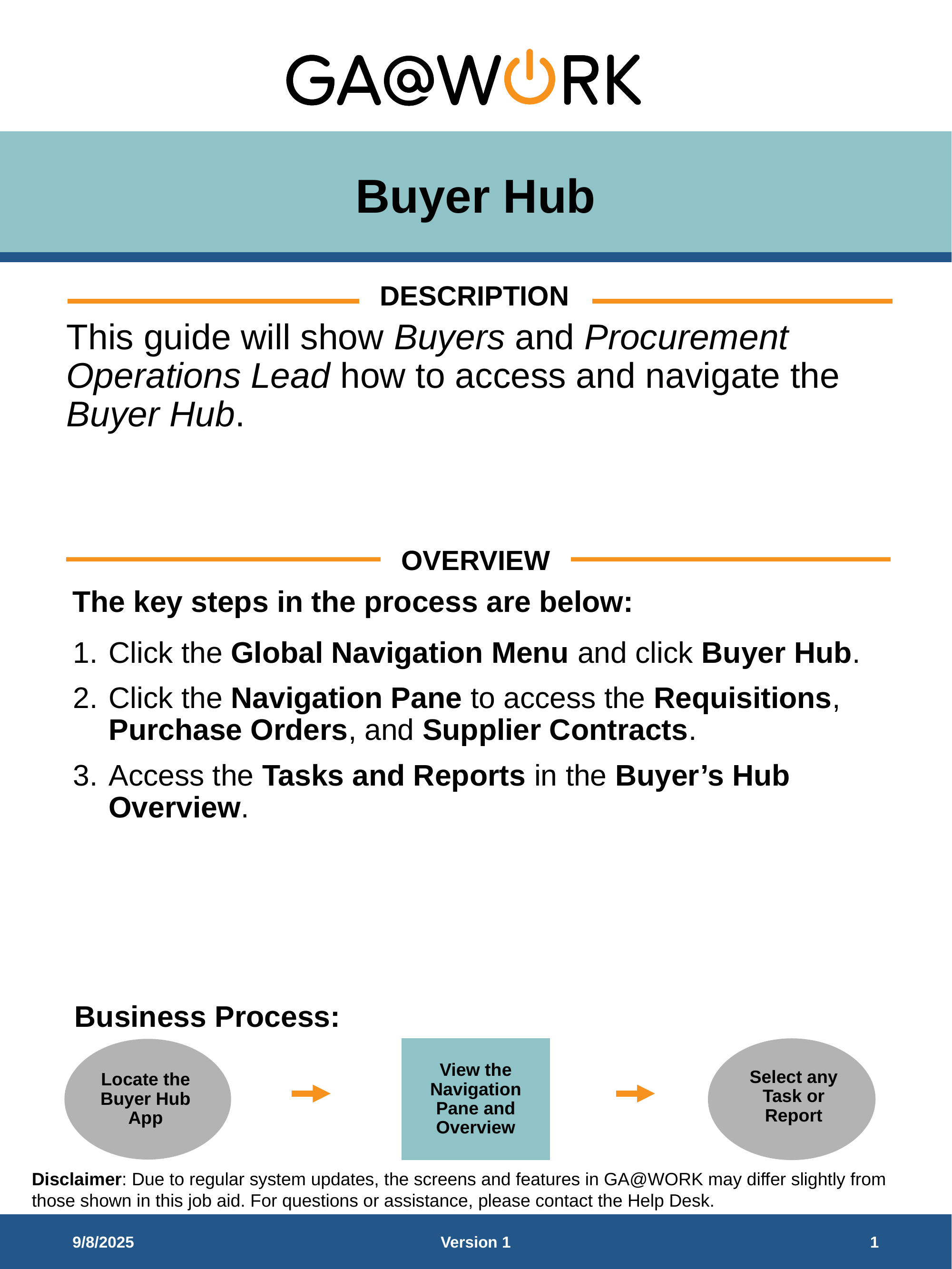

# Buyer Hub
DESCRIPTION
This guide will show Buyers and Procurement Operations Lead how to access and navigate the Buyer Hub.
OVERVIEW
The key steps in the process are below:
Click the Global Navigation Menu and click Buyer Hub.
Click the Navigation Pane to access the Requisitions, Purchase Orders, and Supplier Contracts.
Access the Tasks and Reports in the Buyer’s Hub Overview.
Business Process:
Select any Task or Report
Locate the Buyer Hub App
View the Navigation Pane and Overview
9/8/2025
Version 1
1